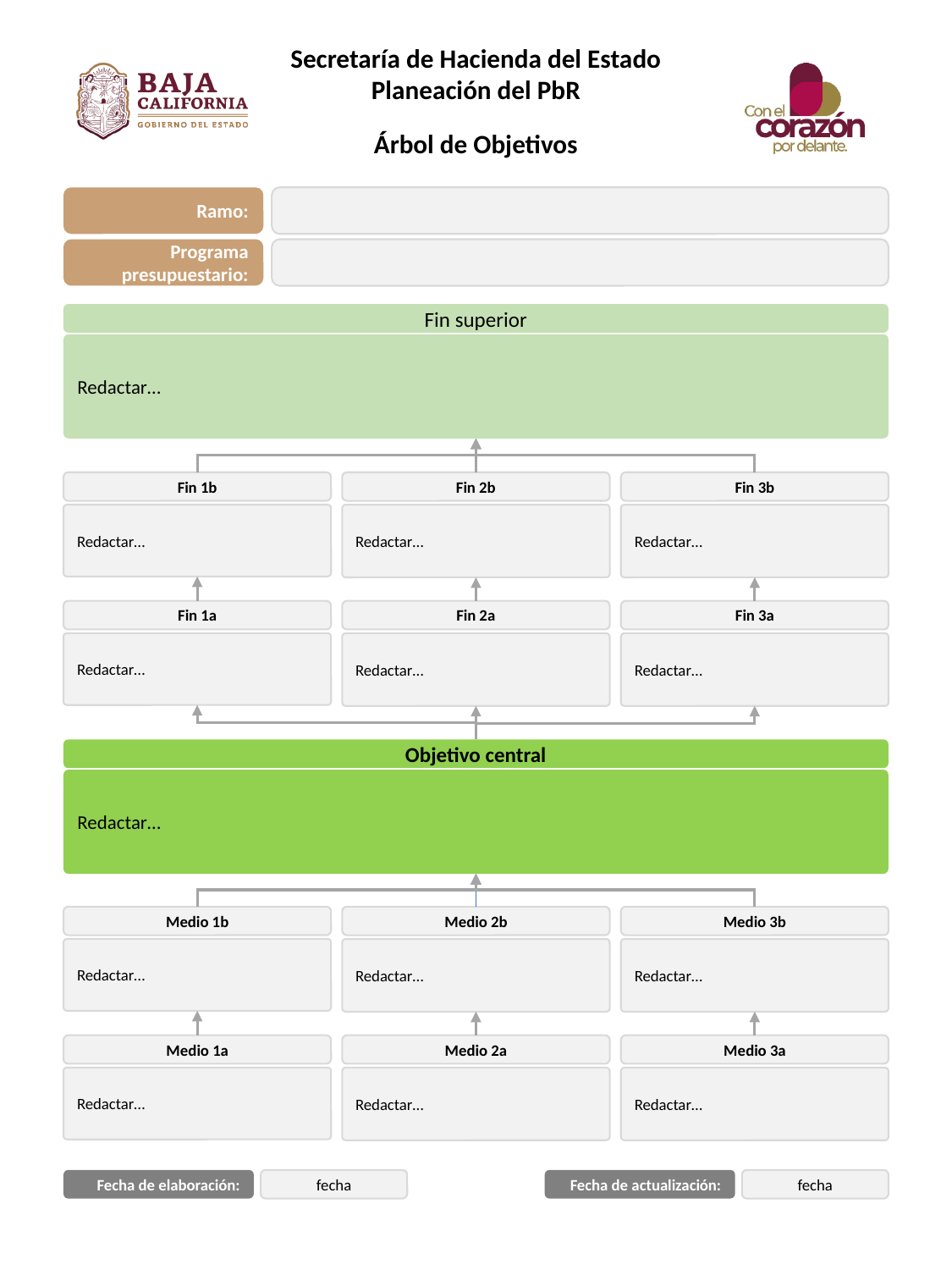

Ramo:

Programa presupuestario:

Fin superior
Redactar…
Fin 1b
Redactar…
Fin 2b
Redactar…
Fin 3b
Redactar…
Fin 1a
Redactar…
Fin 2a
Redactar…
Fin 3a
Redactar…
Objetivo central
Redactar…
Medio 1b
Redactar…
Medio 2b
Redactar…
Medio 3b
Redactar…
Medio 1a
Redactar…
Medio 2a
Redactar…
Medio 3a
Redactar…
Fecha de elaboración:
fecha
Fecha de actualización:
fecha